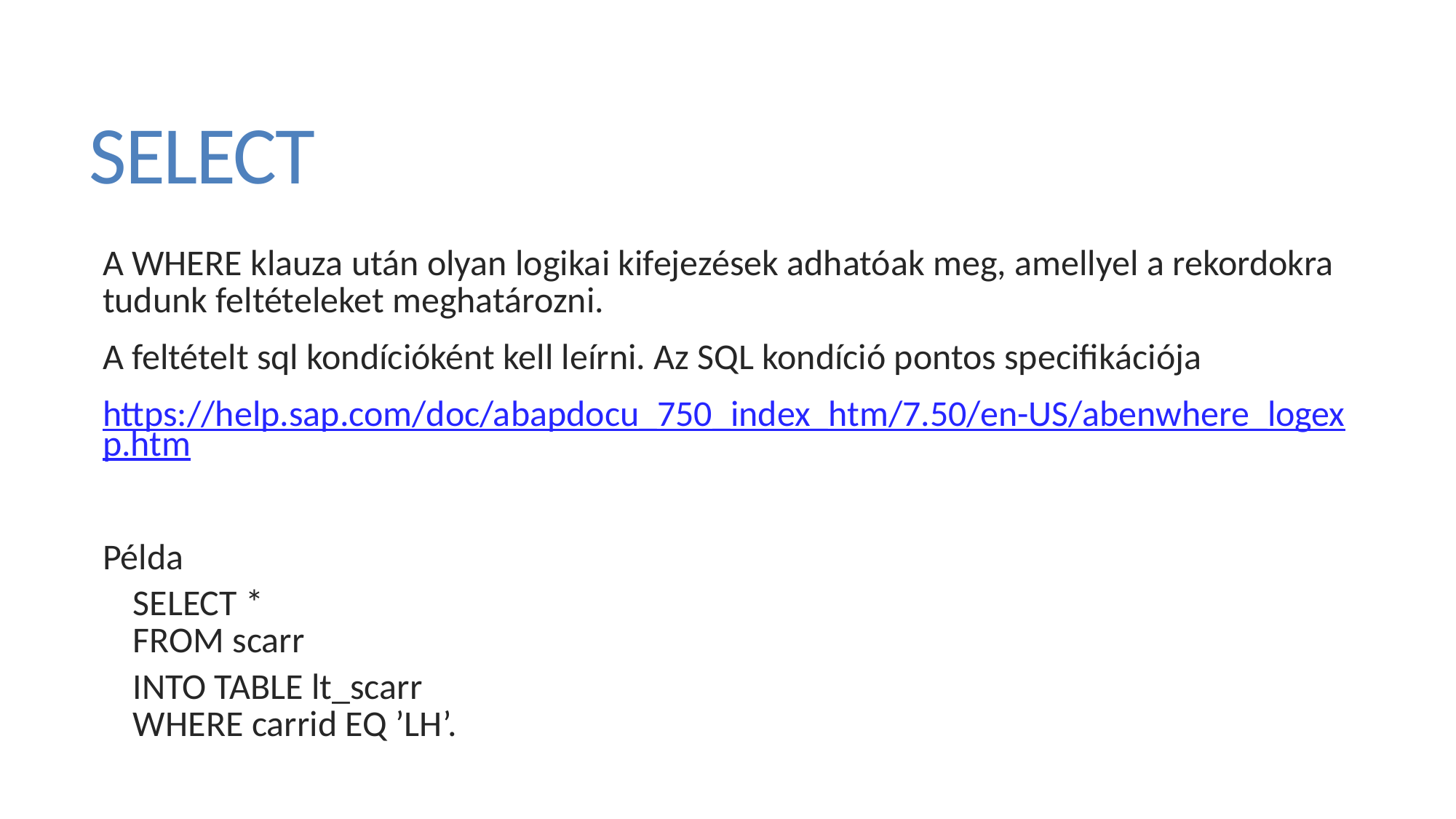

# SELECT
A WHERE klauza után olyan logikai kifejezések adhatóak meg, amellyel a rekordokra tudunk feltételeket meghatározni.
A feltételt sql kondícióként kell leírni. Az SQL kondíció pontos specifikációja
https://help.sap.com/doc/abapdocu_750_index_htm/7.50/en-US/abenwhere_logexp.htm

Példa
SELECT *
FROM scarr
INTO TABLE lt_scarr
WHERE carrid EQ ’LH’.